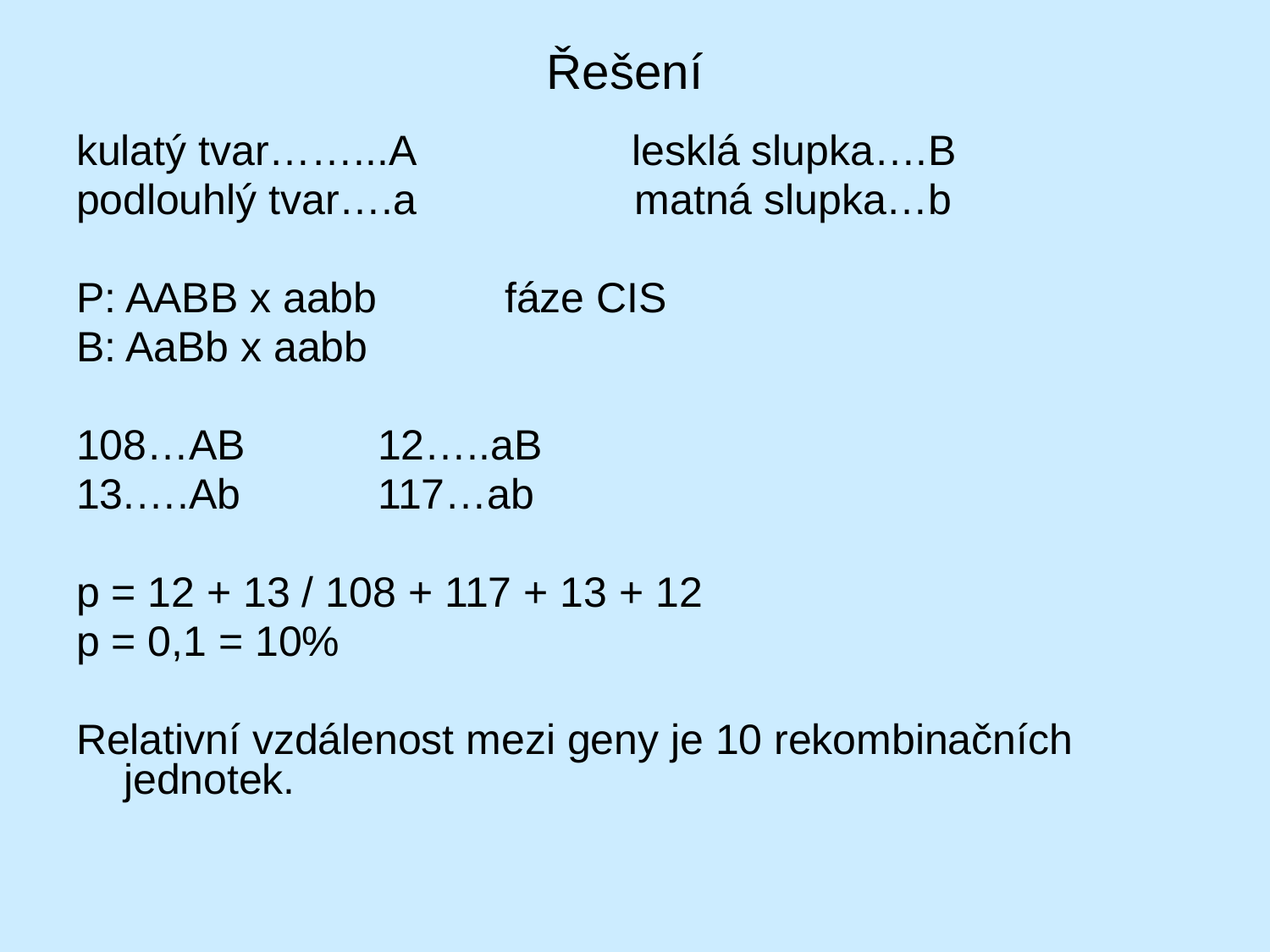

# Řešení
kulatý tvar……...A		lesklá slupka….B
podlouhlý tvar….a	           matná slupka…b

P: AABB x aabb		fáze CIS
B: AaBb x aabb

108…AB		12…..aB
13.….Ab		117…ab

p = 12 + 13 / 108 + 117 + 13 + 12
p = 0,1 = 10%

Relativní vzdálenost mezi geny je 10 rekombinačních jednotek.